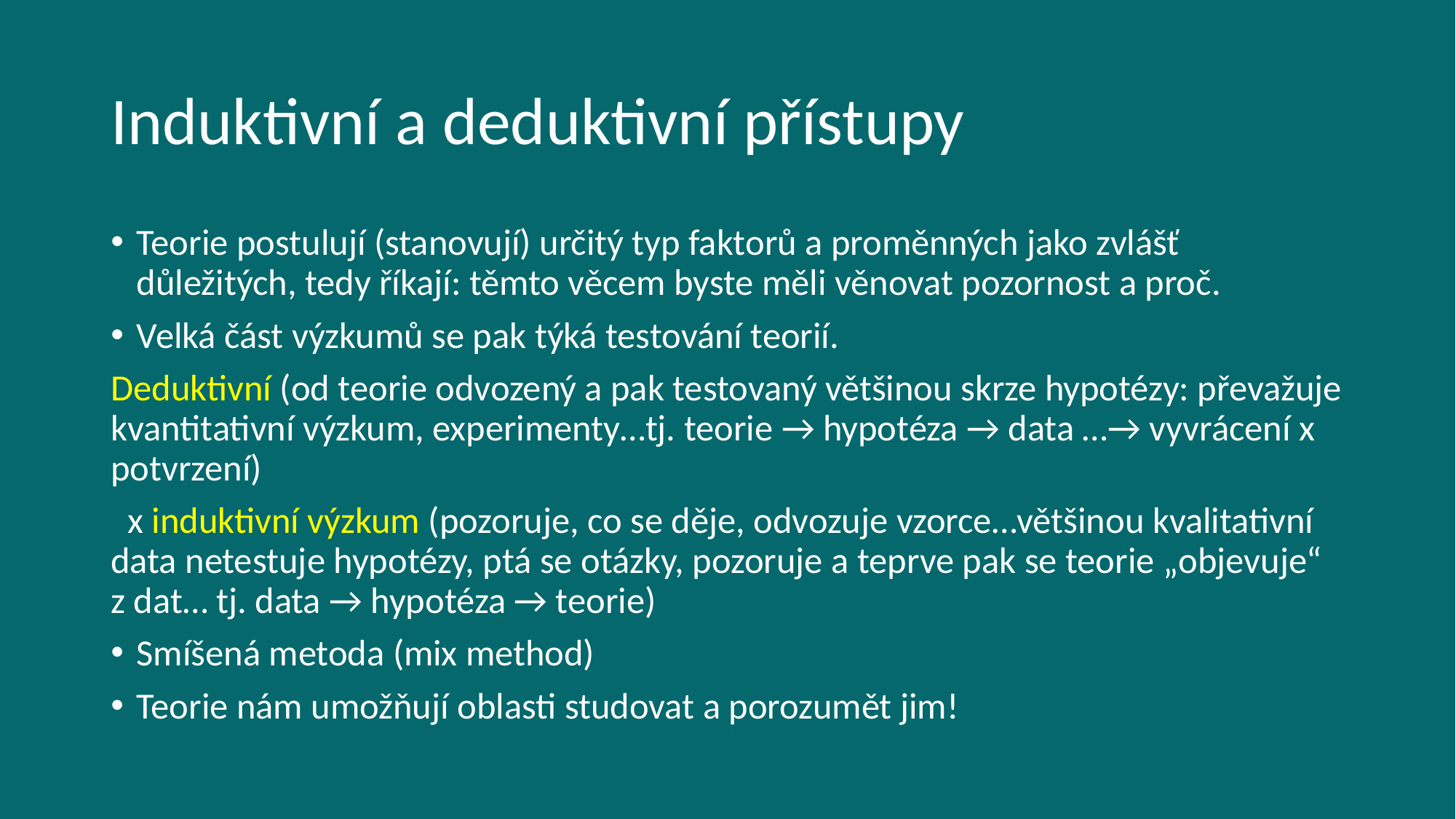

# Induktivní a deduktivní přístupy
Teorie postulují (stanovují) určitý typ faktorů a proměnných jako zvlášť důležitých, tedy říkají: těmto věcem byste měli věnovat pozornost a proč.
Velká část výzkumů se pak týká testování teorií.
Deduktivní (od teorie odvozený a pak testovaný většinou skrze hypotézy: převažuje kvantitativní výzkum, experimenty…tj. teorie → hypotéza → data …→ vyvrácení x potvrzení)
  x induktivní výzkum (pozoruje, co se děje, odvozuje vzorce…většinou kvalitativní data netestuje hypotézy, ptá se otázky, pozoruje a teprve pak se teorie „objevuje“ z dat… tj. data → hypotéza → teorie)
Smíšená metoda (mix method)
Teorie nám umožňují oblasti studovat a porozumět jim!